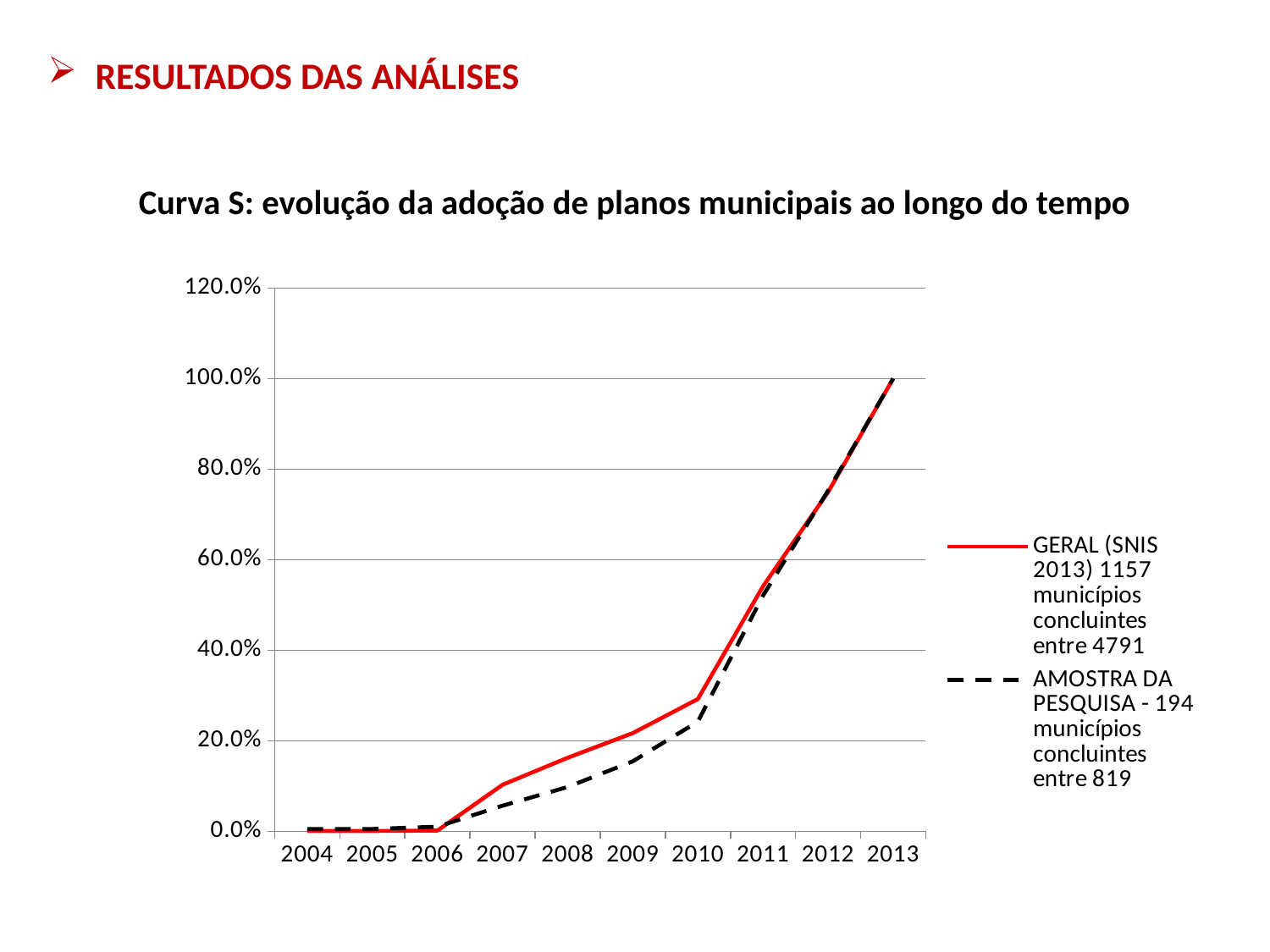

RESULTADOS DAS ANÁLISES

Curva S: evolução da adoção de planos municipais ao longo do tempo

### Chart

| Category |  |  |
|---|---|---|
| 2004 | 0.0008643042350907531 | 0.005154639175257737 |
| 2005 | 0.0008643042350907531 | 0.005154639175257737 |
| 2006 | 0.00172860847018153 | 0.010309278350515478 |
| 2007 | 0.10285220397579962 | 0.05670103092783612 |
| 2008 | 0.1624891961970654 | 0.09793814432989717 |
| 2009 | 0.21694036300778183 | 0.15463917525773196 |
| 2010 | 0.2921348314606743 | 0.24226804123711576 |
| 2011 | 0.5410544511668107 | 0.520618556701031 |
| 2012 | 0.7493517718236826 | 0.7525773195876289 |
| 2013 | 1.0 | 1.0 |